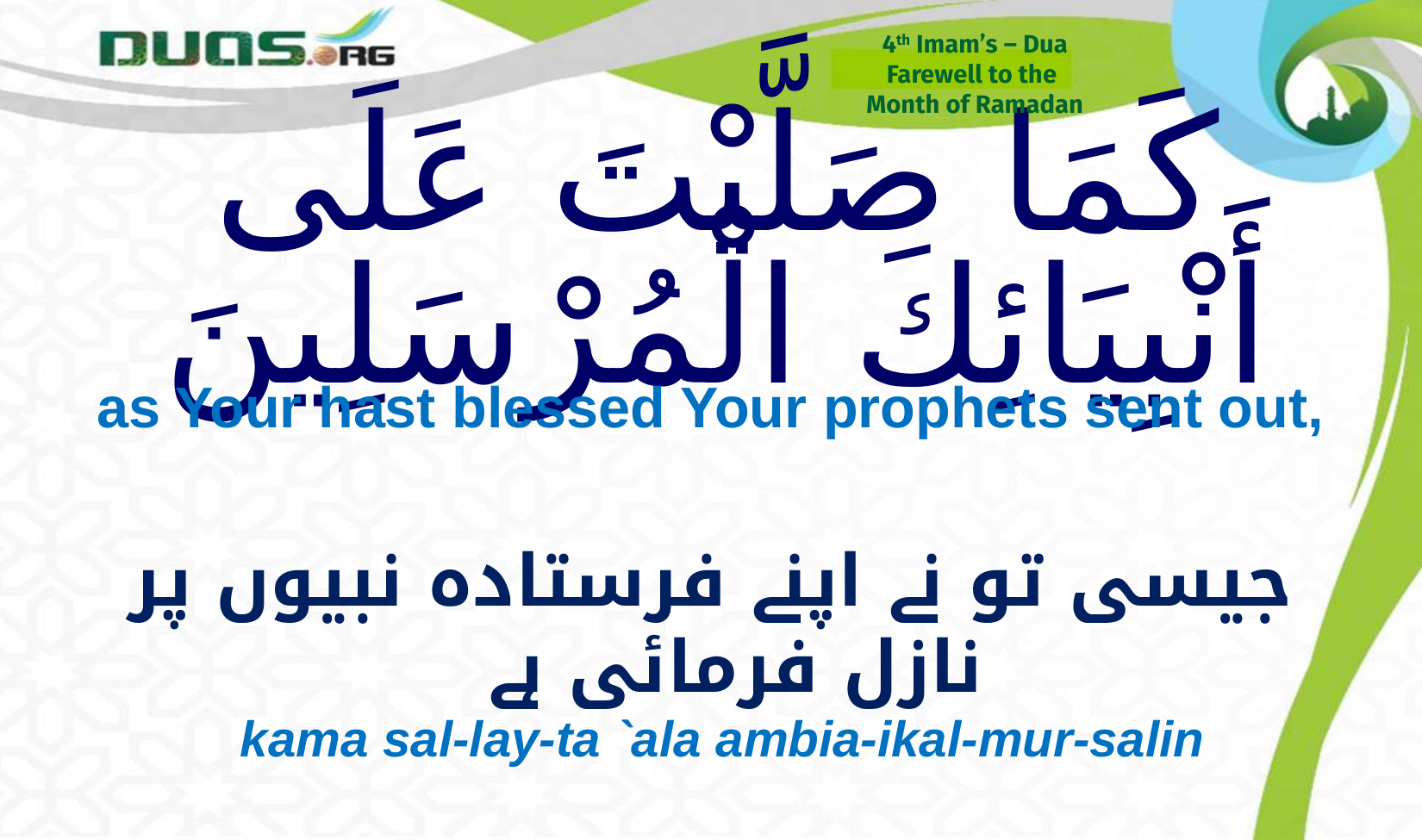

4th Imam’s – Dua
Farewell to the
Month of Ramadan

# كَمَا صَلَّيْتَ عَلَى أَنْبِيَائِكَ الْمُرْسَلِينَ
as Your hast blessed Your prophets sent out,

جیسی تو نے اپنے فرستادہ نبیوں پر نازل فرمائی ہے
kama sal-lay-ta `ala ambia-ikal-mur-salin